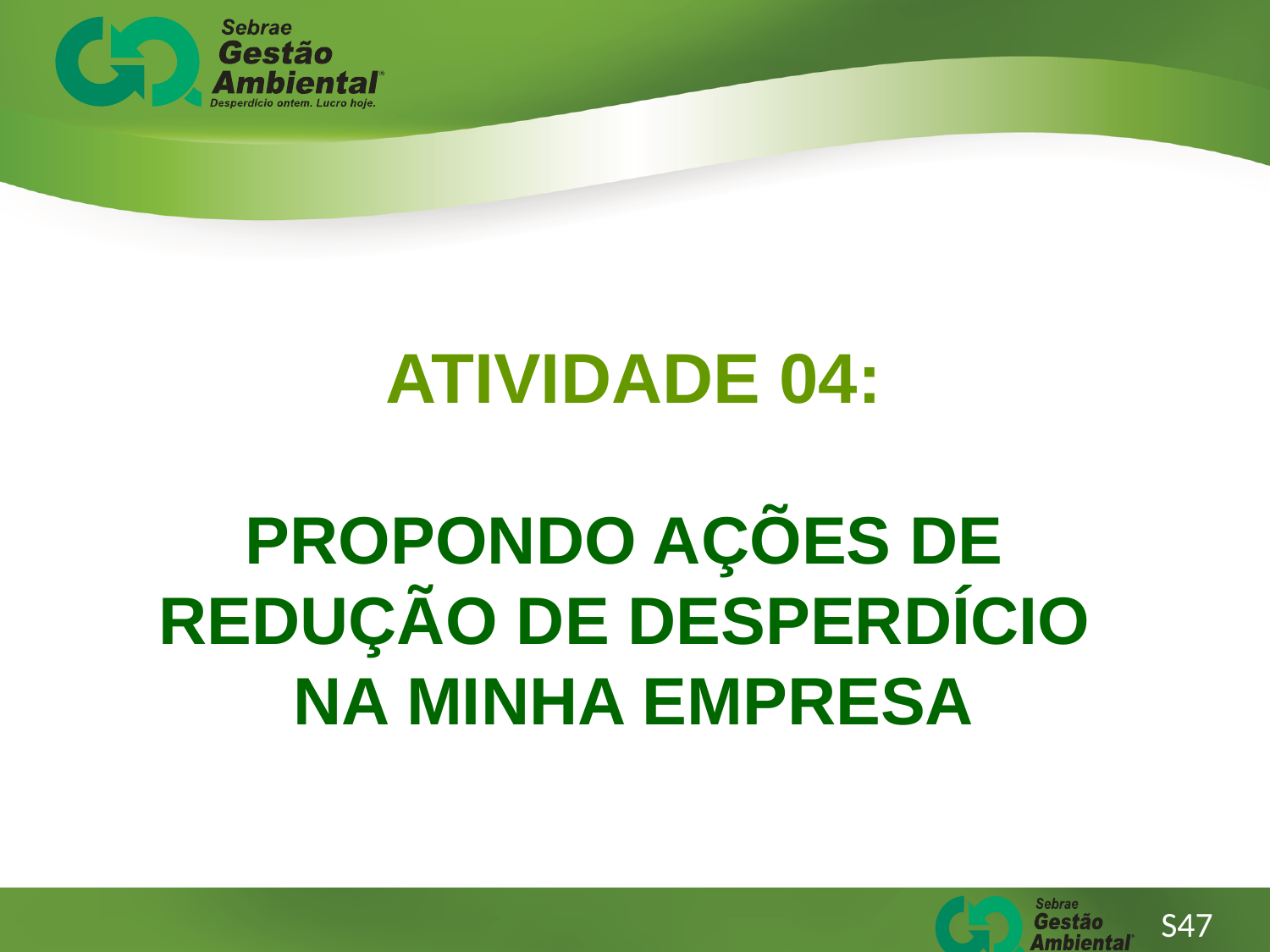

ATIVIDADE 04:

PROPONDO AÇÕES DE
REDUÇÃO DE DESPERDÍCIO
NA MINHA EMPRESA
S47